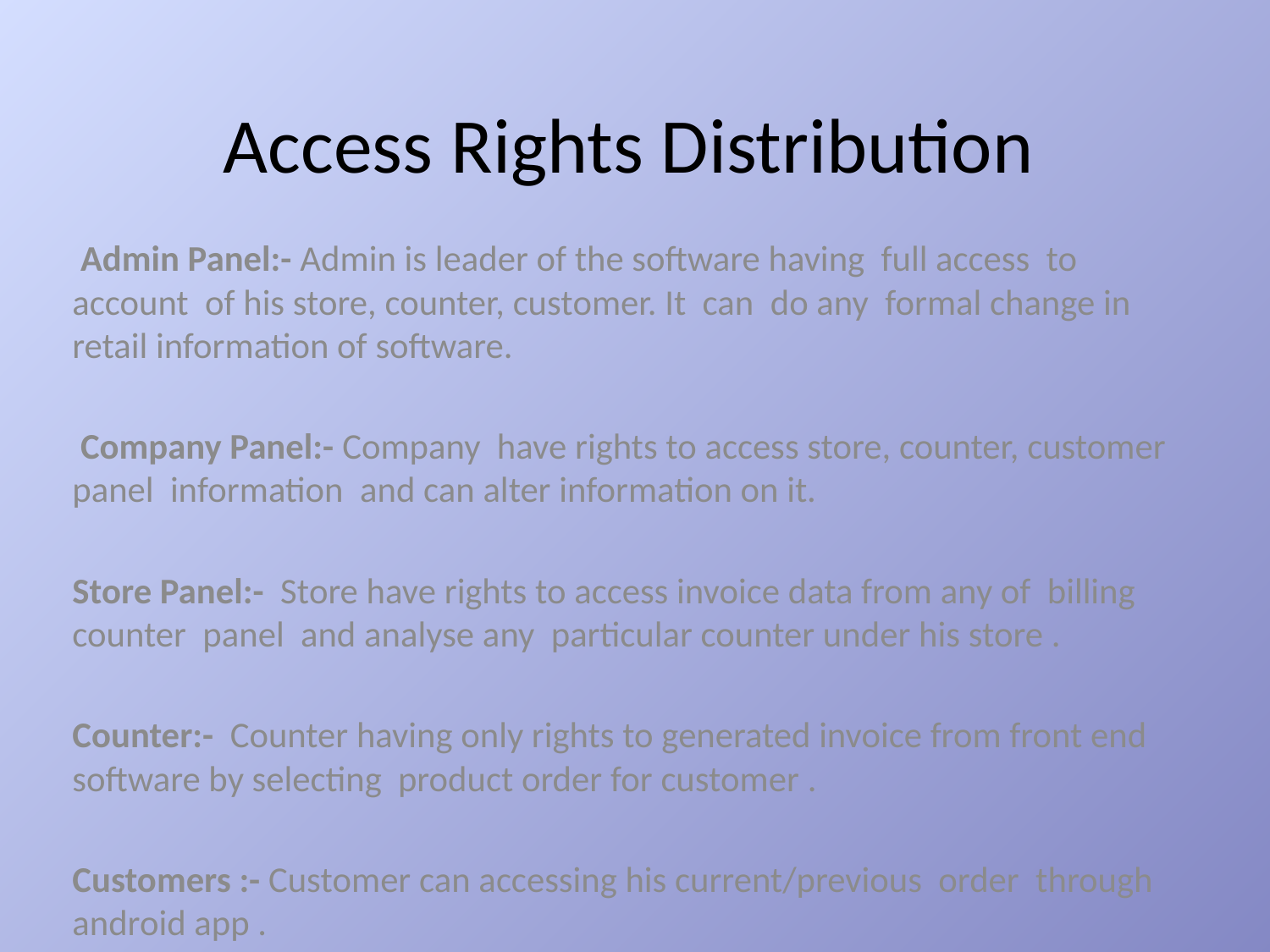

# Access Rights Distribution

 Admin Panel:- Admin is leader of the software having  full access  to account  of his store, counter, customer. It  can  do any  formal change in retail information of software.

 Company Panel:- Company  have rights to access store, counter, customer  panel  information  and can alter information on it.

Store Panel:-  Store have rights to access invoice data from any of  billing counter  panel  and analyse any  particular counter under his store .

Counter:-  Counter having only rights to generated invoice from front end software by selecting  product order for customer .

Customers :- Customer can accessing his current/previous  order  through  android app .